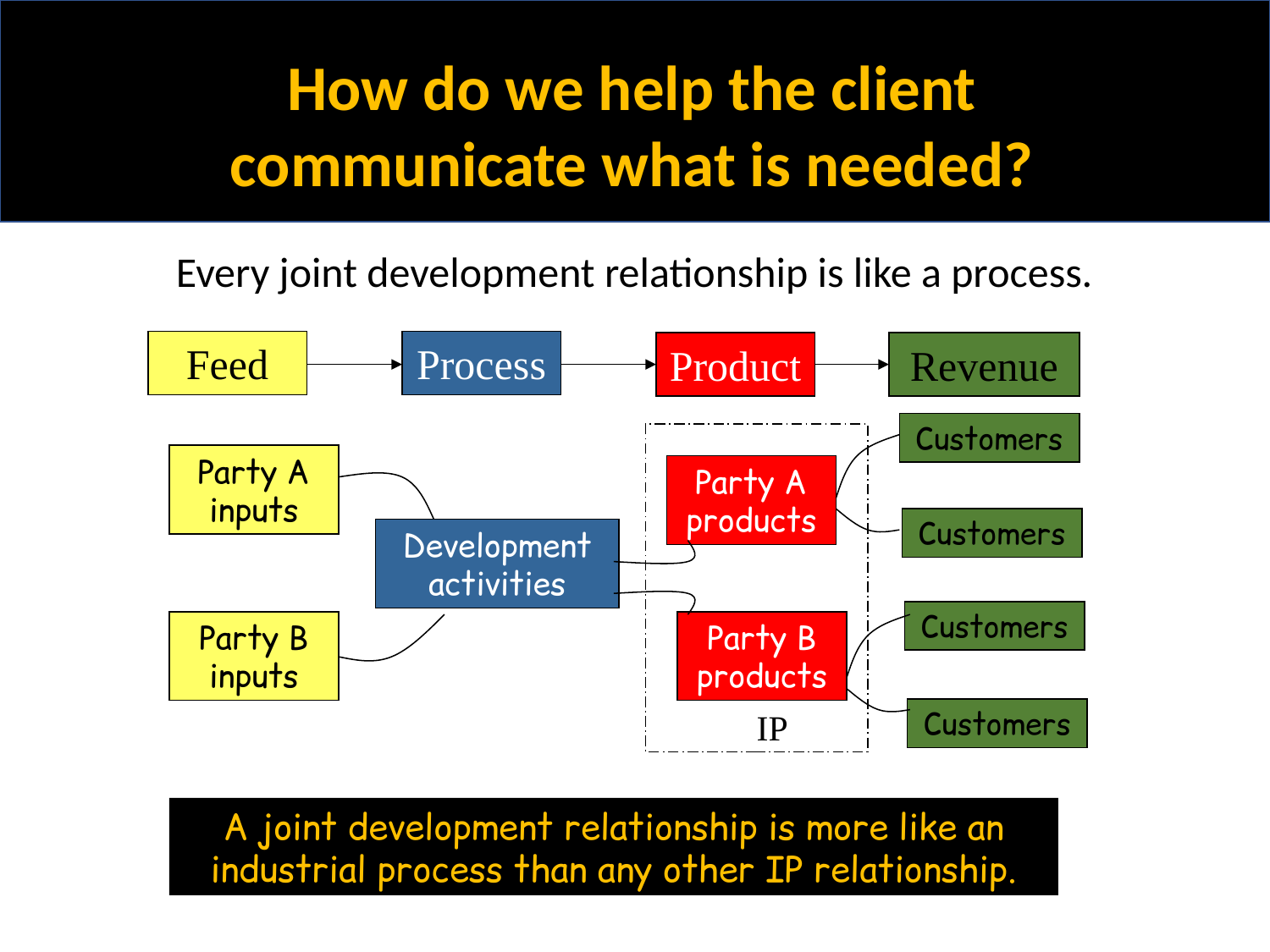

How do we help the client communicate what is needed?
Every joint development relationship is like a process.
Feed
Process
Product
Revenue
Customers

Party A inputs
Party A products

Customers
Development activities

Customers
Party B inputs
Party B products

IP
Customers
A joint development relationship is more like an industrial process than any other IP relationship.
4